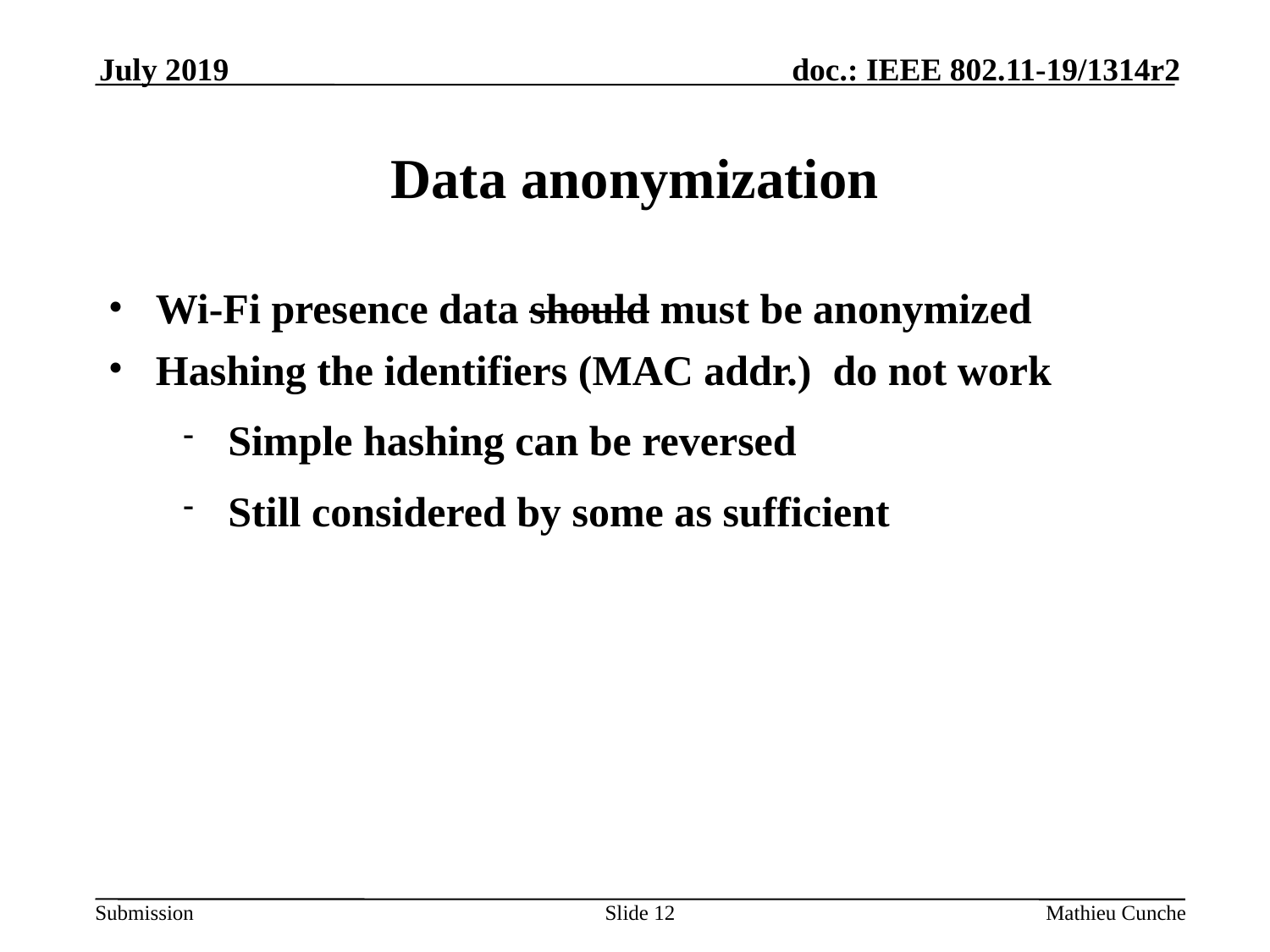

July 2019
Data anonymization

Wi-Fi presence data should must be anonymized
Hashing the identifiers (MAC addr.)  do not work
Simple hashing can be reversed
Still considered by some as sufficient

Slide 12
Mathieu Cunche